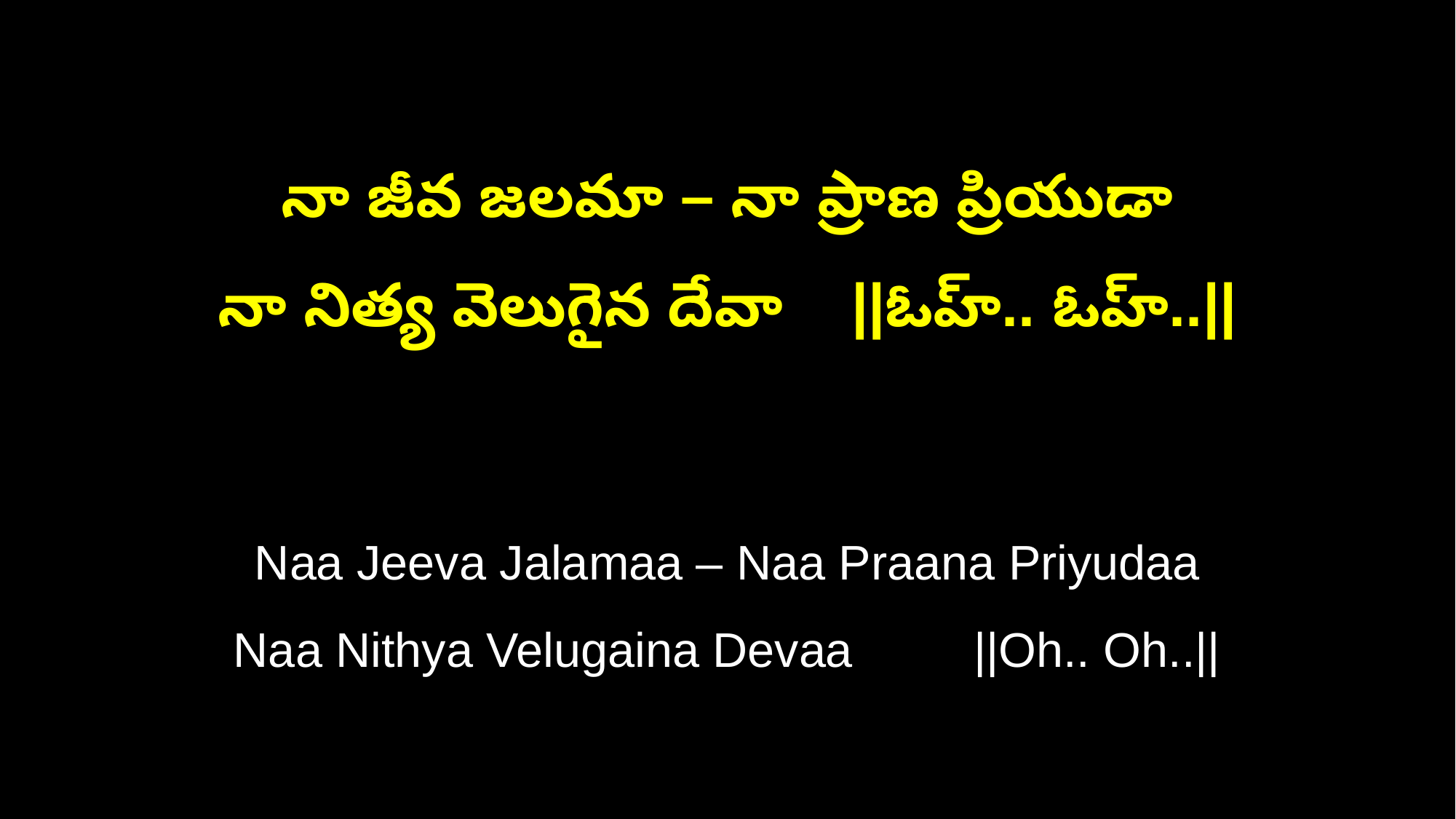

నా జీవ జలమా – నా ప్రాణ ప్రియుడా
నా నిత్య వెలుగైన దేవా    ||ఓహ్.. ఓహ్..||
Naa Jeeva Jalamaa – Naa Praana Priyudaa
Naa Nithya Velugaina Devaa         ||Oh.. Oh..||